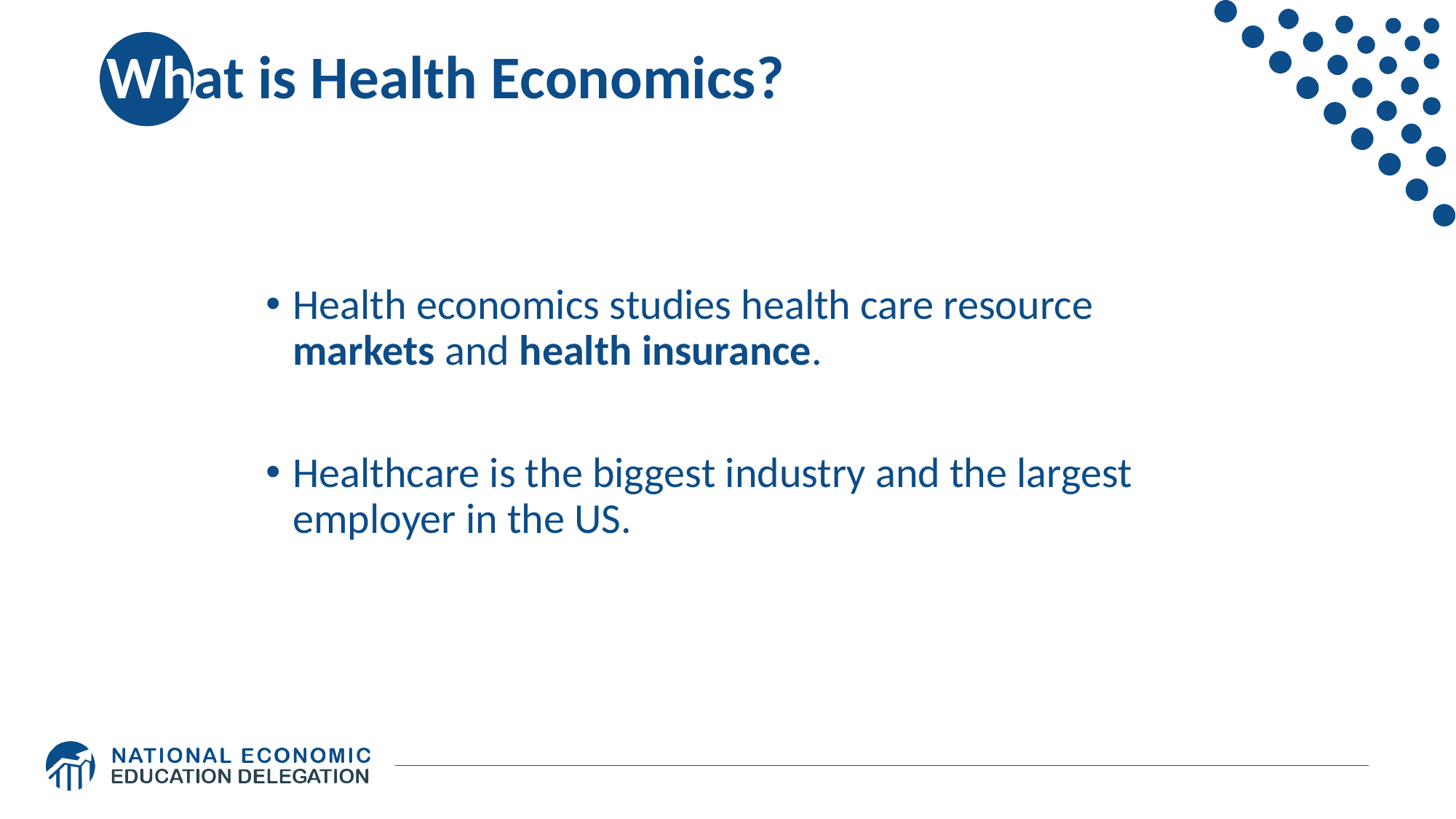

# What is Health Economics?
Health economics studies health care resource markets and health insurance.

Healthcare is the biggest industry and the largest employer in the US.